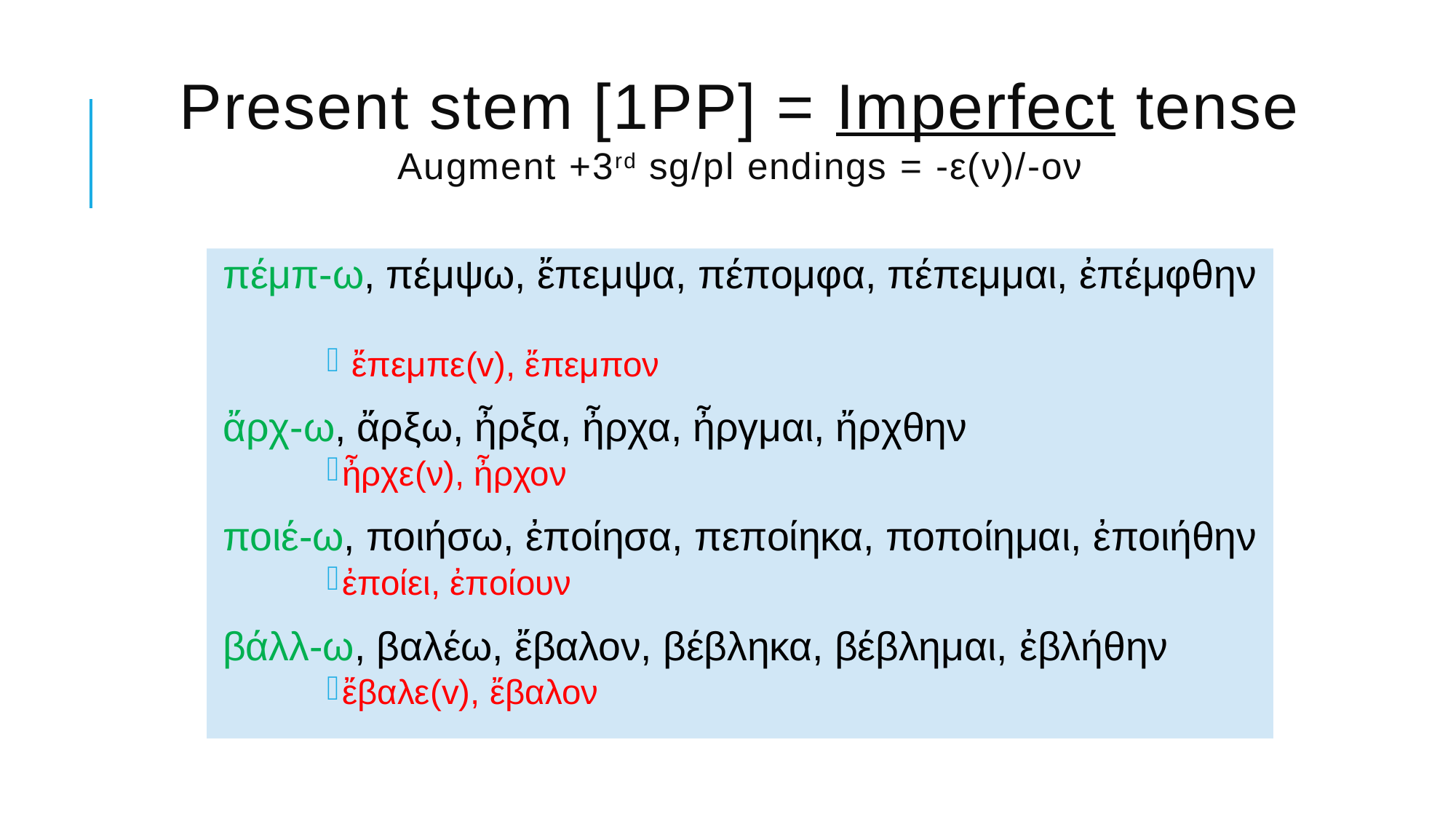

# Present stem [1PP] = Imperfect tense Augment +3rd sg/pl endings = -ε(ν)/-ον
πέμπ-ω, πέμψω, ἔπεμψα, πέπομφα, πέπεμμαι, ἐπέμφθην
 ἔπεμπε(v), ἔπεμπον
ἄρχ-ω, ἄρξω, ἦρξα, ἦρχα, ἦργμαι, ἤρχθην
ἦρχε(ν), ἦρχον
ποιέ-ω, ποιήσω, ἐποίησα, πεποίηκα, ποποίημαι, ἐποιήθην
ἐποίει, ἐποίουν
βάλλ-ω, βαλέω, ἔβαλον, βέβληκα, βέβλημαι, ἐβλήθην
ἔβαλε(v), ἔβαλον